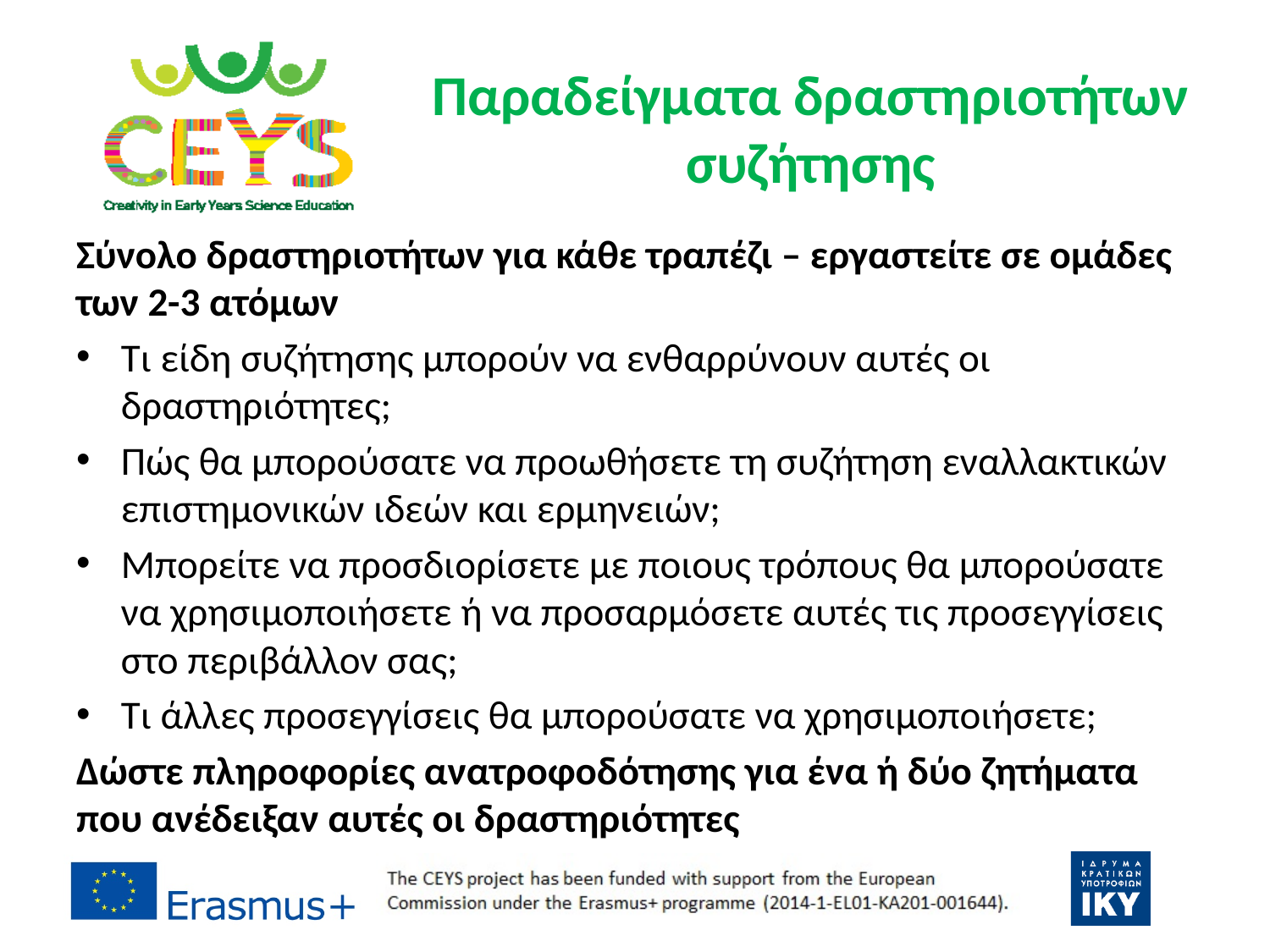

# Παραδείγματα δραστηριοτήτων συζήτησης
Σύνολο δραστηριοτήτων για κάθε τραπέζι – εργαστείτε σε ομάδες των 2-3 ατόμων
Τι είδη συζήτησης μπορούν να ενθαρρύνουν αυτές οι δραστηριότητες;
Πώς θα μπορούσατε να προωθήσετε τη συζήτηση εναλλακτικών επιστημονικών ιδεών και ερμηνειών;
Μπορείτε να προσδιορίσετε με ποιους τρόπους θα μπορούσατε να χρησιμοποιήσετε ή να προσαρμόσετε αυτές τις προσεγγίσεις στο περιβάλλον σας;
Τι άλλες προσεγγίσεις θα μπορούσατε να χρησιμοποιήσετε;
Δώστε πληροφορίες ανατροφοδότησης για ένα ή δύο ζητήματα που ανέδειξαν αυτές οι δραστηριότητες